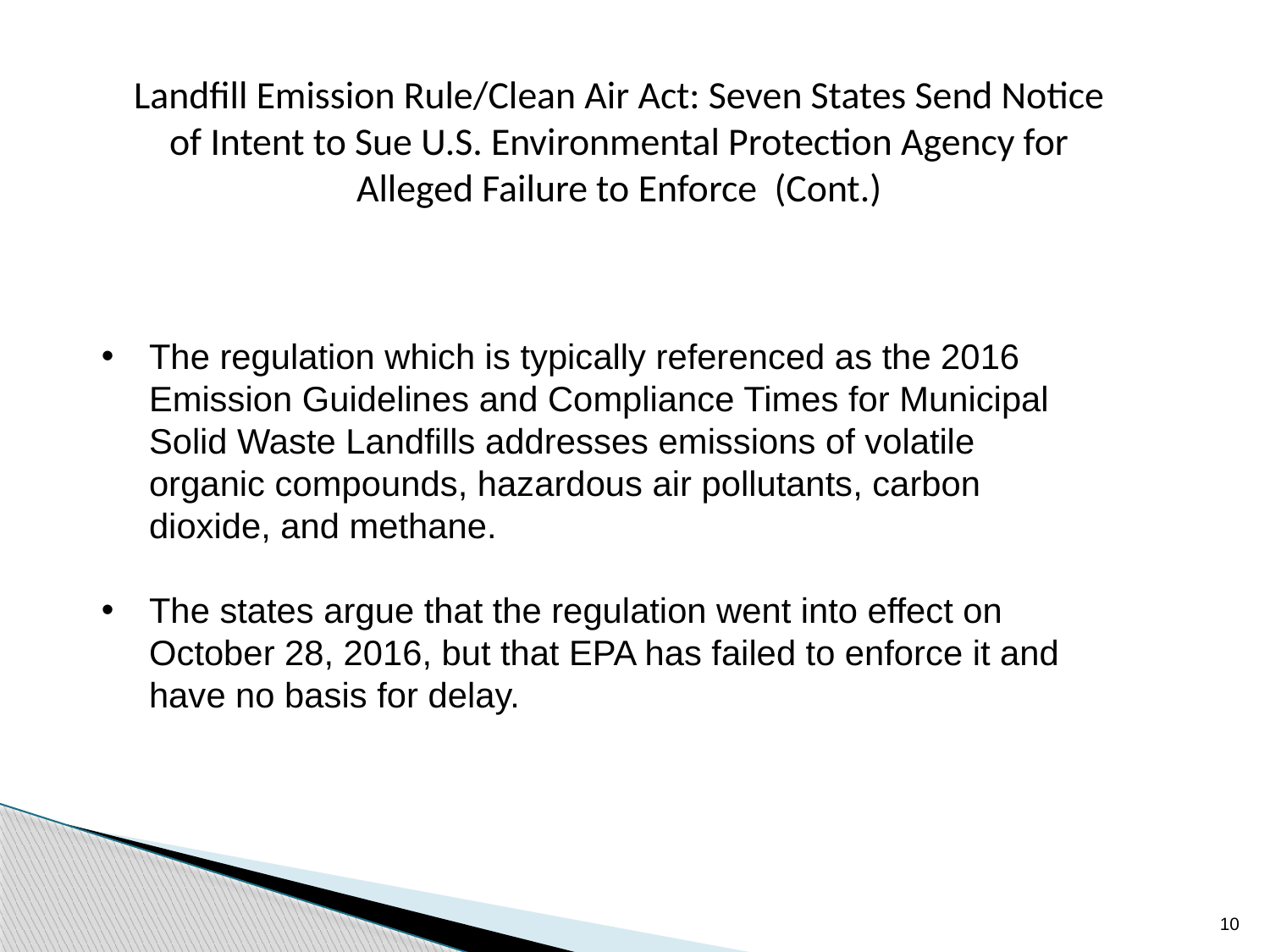

Landfill Emission Rule/Clean Air Act: Seven States Send Notice
of Intent to Sue U.S. Environmental Protection Agency for
Alleged Failure to Enforce  (Cont.)

The regulation which is typically referenced as the 2016 Emission Guidelines and Compliance Times for Municipal Solid Waste Landfills addresses emissions of volatile organic compounds, hazardous air pollutants, carbon dioxide, and methane.

The states argue that the regulation went into effect on October 28, 2016, but that EPA has failed to enforce it and have no basis for delay.
10